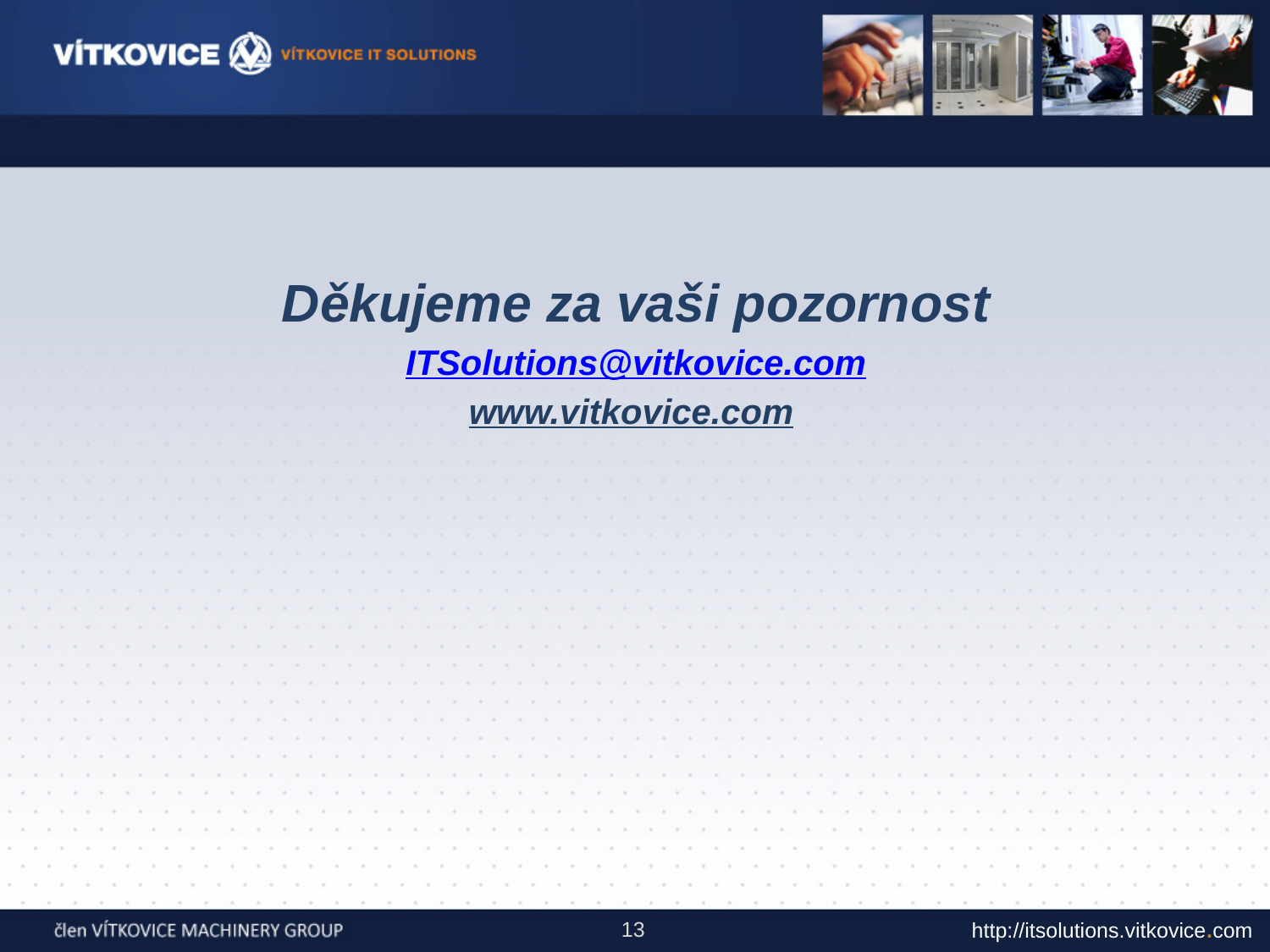

Děkujeme za vaši pozornost
ITSolutions@vitkovice.com
www.vitkovice.com

13